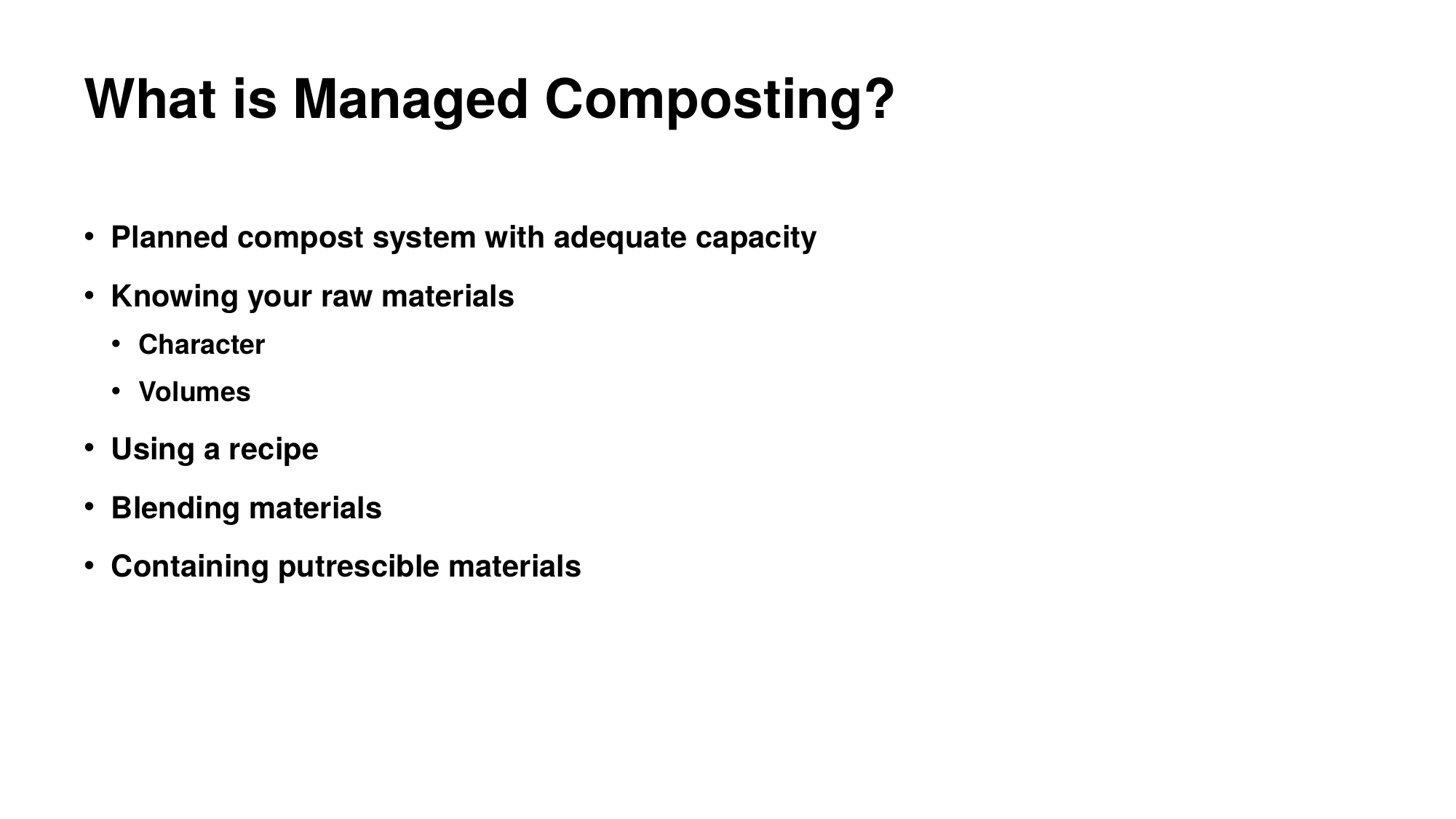

# What is Managed Composting?
Planned compost system with adequate capacity
Knowing your raw materials
Character
Volumes
Using a recipe
Blending materials
Containing putrescible materials